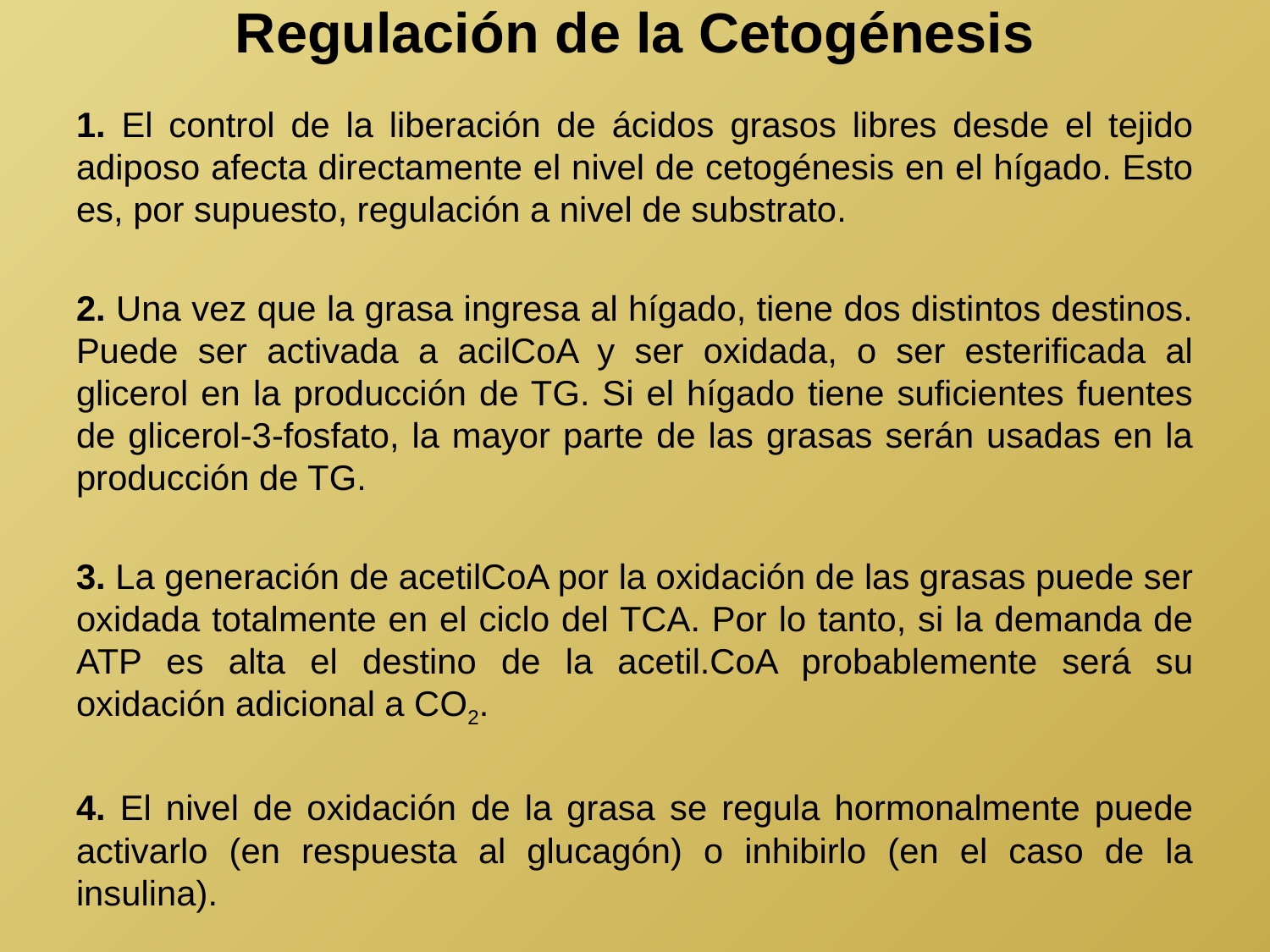

# Regulación de la Cetogénesis
1. El control de la liberación de ácidos grasos libres desde el tejido adiposo afecta directamente el nivel de cetogénesis en el hígado. Esto es, por supuesto, regulación a nivel de substrato.

2. Una vez que la grasa ingresa al hígado, tiene dos distintos destinos. Puede ser activada a acilCoA y ser oxidada, o ser esterificada al glicerol en la producción de TG. Si el hígado tiene suficientes fuentes de glicerol-3-fosfato, la mayor parte de las grasas serán usadas en la producción de TG.

3. La generación de acetilCoA por la oxidación de las grasas puede ser oxidada totalmente en el ciclo del TCA. Por lo tanto, si la demanda de ATP es alta el destino de la acetil.CoA probablemente será su oxidación adicional a CO2.

4. El nivel de oxidación de la grasa se regula hormonalmente puede activarlo (en respuesta al glucagón) o inhibirlo (en el caso de la insulina).